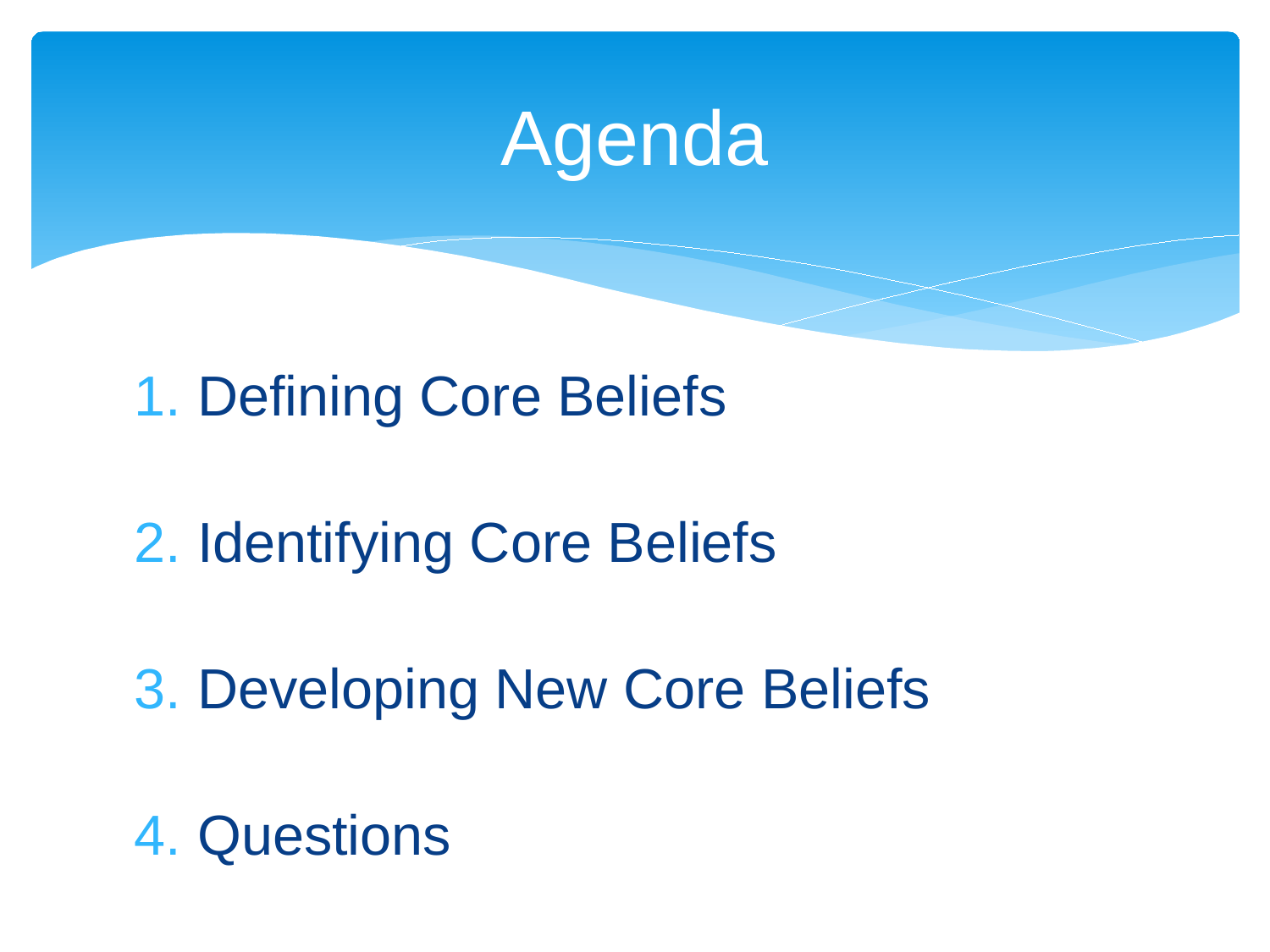

# Agenda
Defining Core Beliefs
Identifying Core Beliefs
Developing New Core Beliefs
Questions